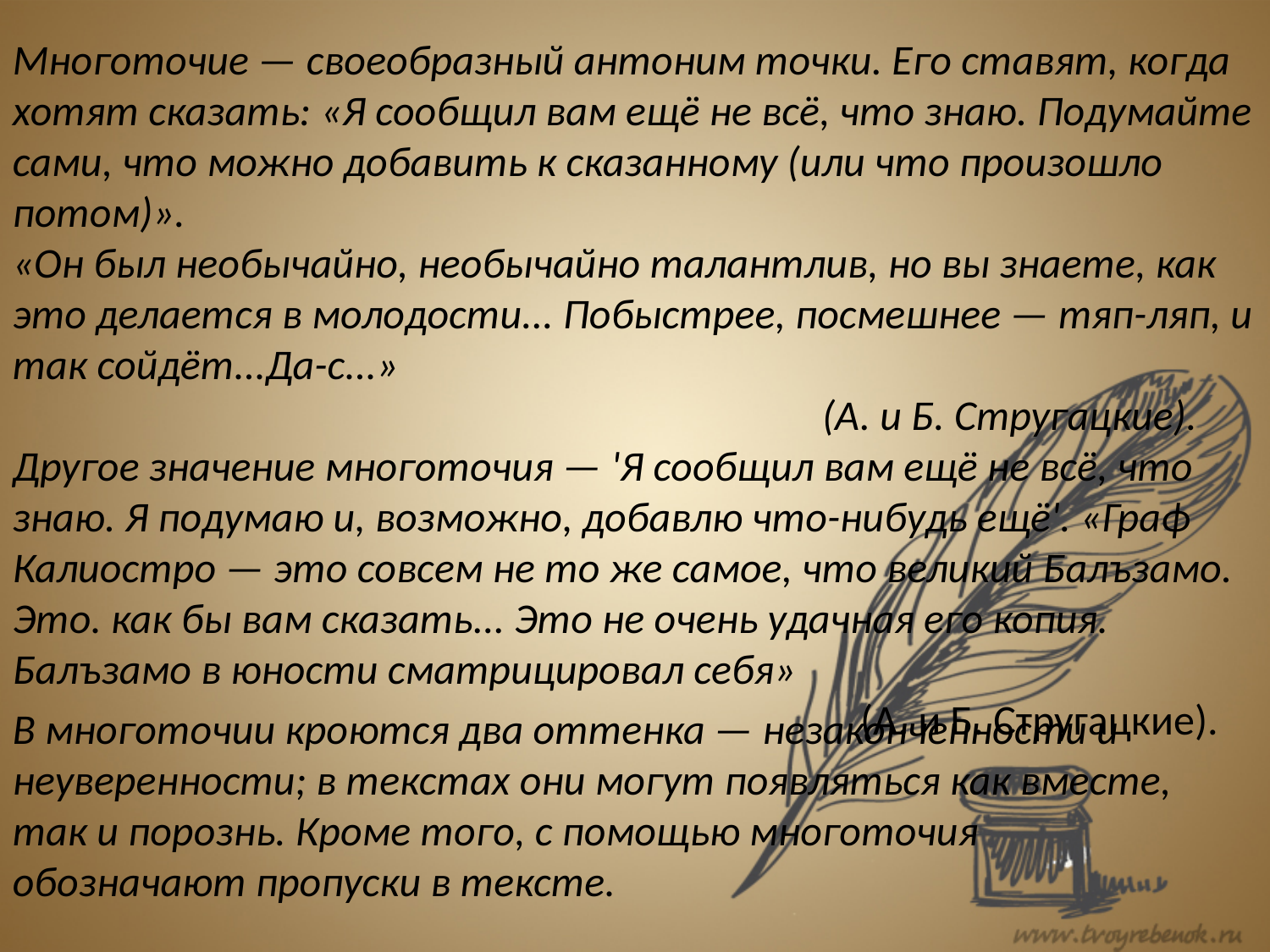

Многоточие — своеобразный антоним точки. Его ставят, когда хотят сказать: «Я сообщил вам ещё не всё, что знаю. Подумайте сами, что можно добавить к сказанному (или что произошло потом)».
«Он был необычайно, необычайно талантлив, но вы знаете, как это делается в молодости... Побыстрее, посмешнее — тяп-ляп, и так сойдёт...Да-с...»
                                                                                     (А. и Б. Стругацкие).
Другое значение многоточия — 'Я сообщил вам ещё не всё, что знаю. Я подумаю и, возможно, добавлю что-нибудь ещё'. «Граф Калиостро — это совсем не то же самое, что великий Балъзамо. Это. как бы вам сказать... Это не очень удачная его копия. Балъзамо в юности сматрицировал себя»
                                                                                         (А. и Б. Стругацкие).
В многоточии кроются два оттенка — незаконченности и неуверенности; в текстах они могут появляться как вместе, так и порознь. Кроме того, с помощью многоточия обозначают пропуски в тексте.